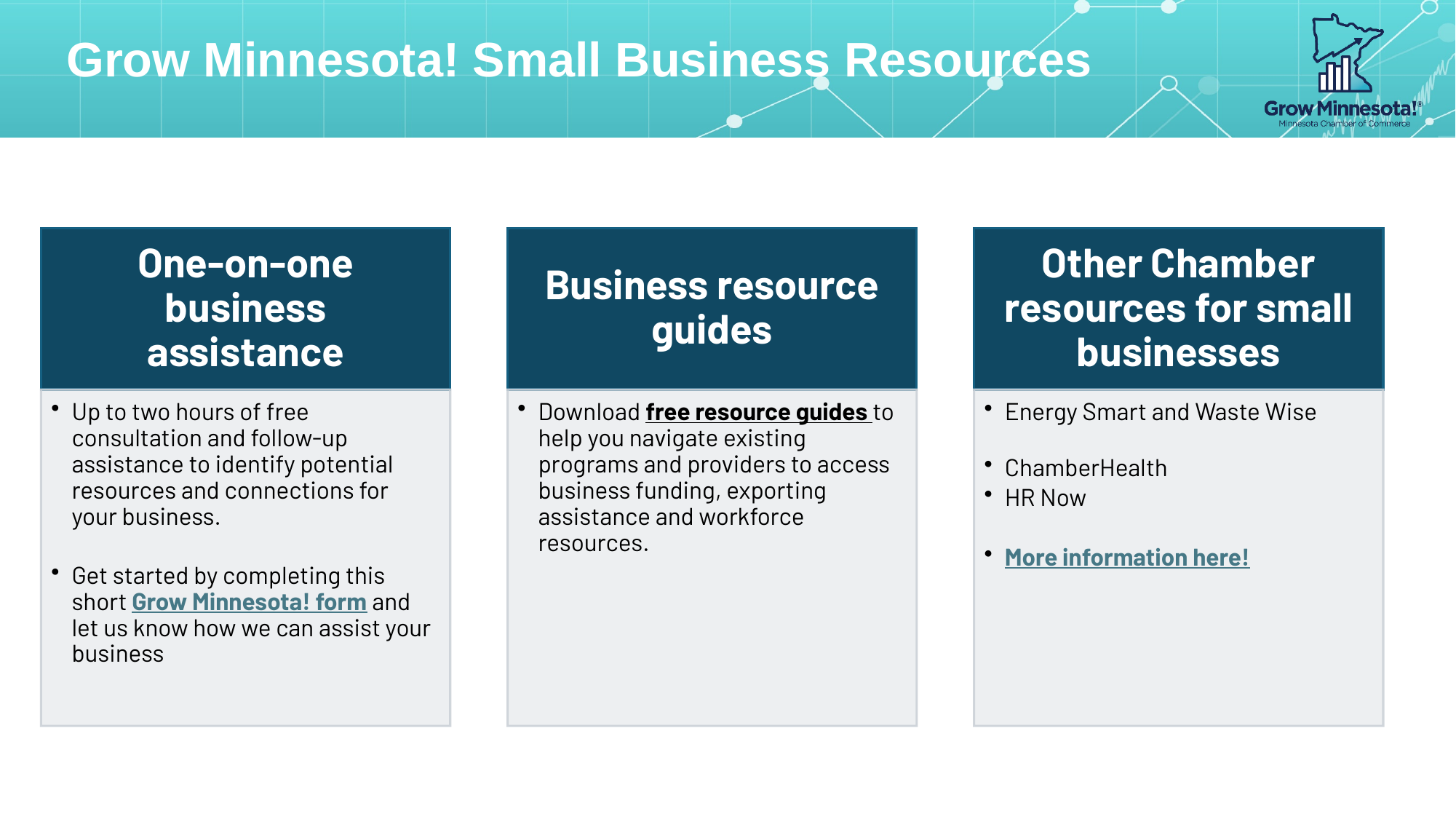

Grow Minnesota! Small Business Resources
One-on-one business assistance
Up to two hours of free consultation and follow-up assistance to identify potential resources and connections for your business.
Get started by completing this short Grow Minnesota! form and let us know how we can assist your business
Business resource guides
Download free resource guides to help you navigate existing programs and providers to access business funding, exporting assistance and workforce resources.
Other Chamber resources for small businesses
Energy Smart and Waste Wise
ChamberHealth
HR Now

More information here!